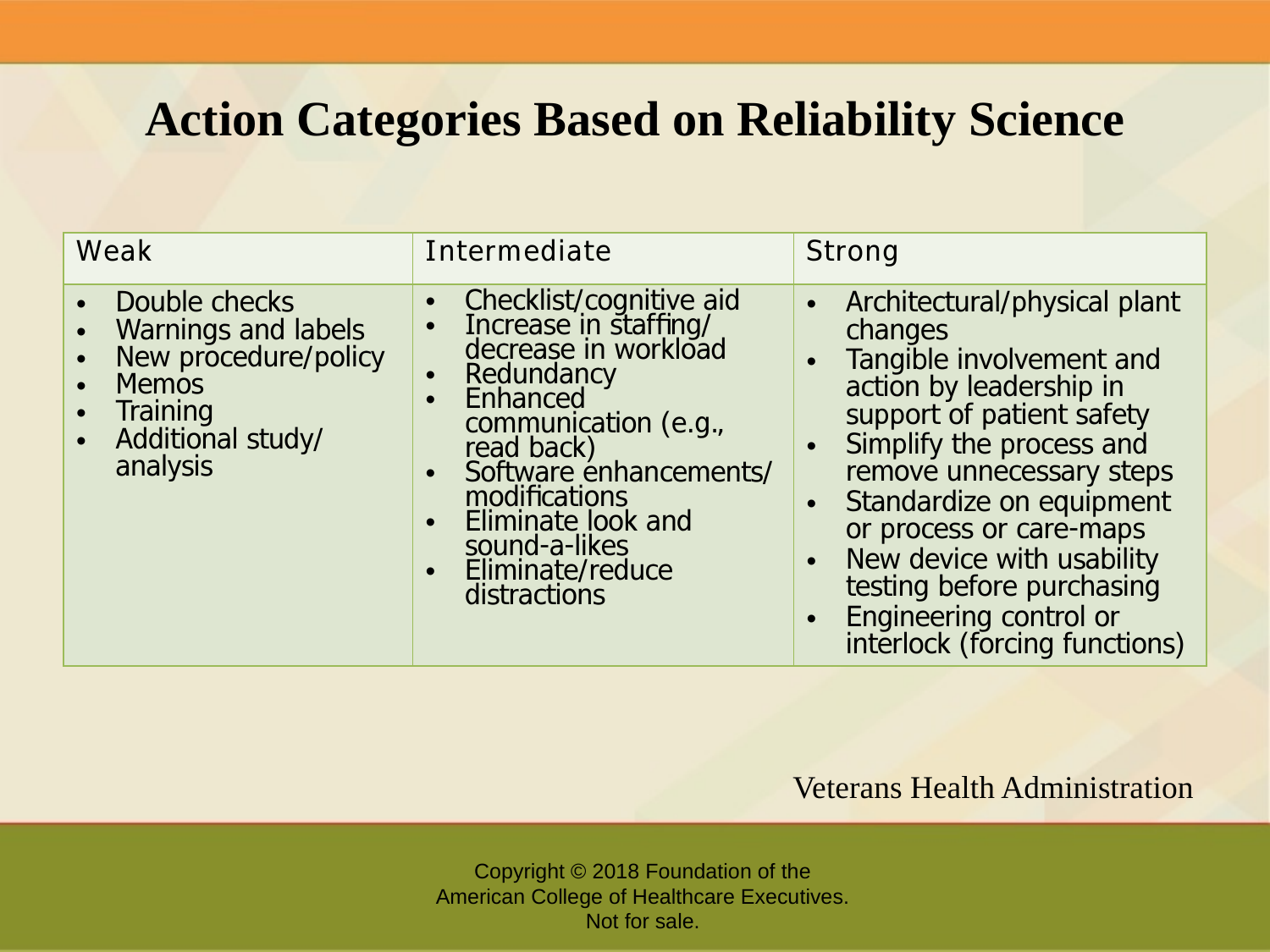

# Action Categories Based on Reliability Science
| Weak | Intermediate | Strong |
| --- | --- | --- |
| Double checks Warnings and labels New procedure/policy Memos Training Additional study/ analysis | Checklist/cognitive aid  Increase in staffing/ decrease in workload  Redundancy Enhanced communication (e.g., read back) Software enhancements/ modifications Eliminate look and sound-a-likes Eliminate/reduce distractions | Architectural/physical plant changes  Tangible involvement and action by leadership in support of patient safety Simplify the process and remove unnecessary steps Standardize on equipment or process or care-maps New device with usability testing before purchasing Engineering control or interlock (forcing functions) |
Veterans Health Administration